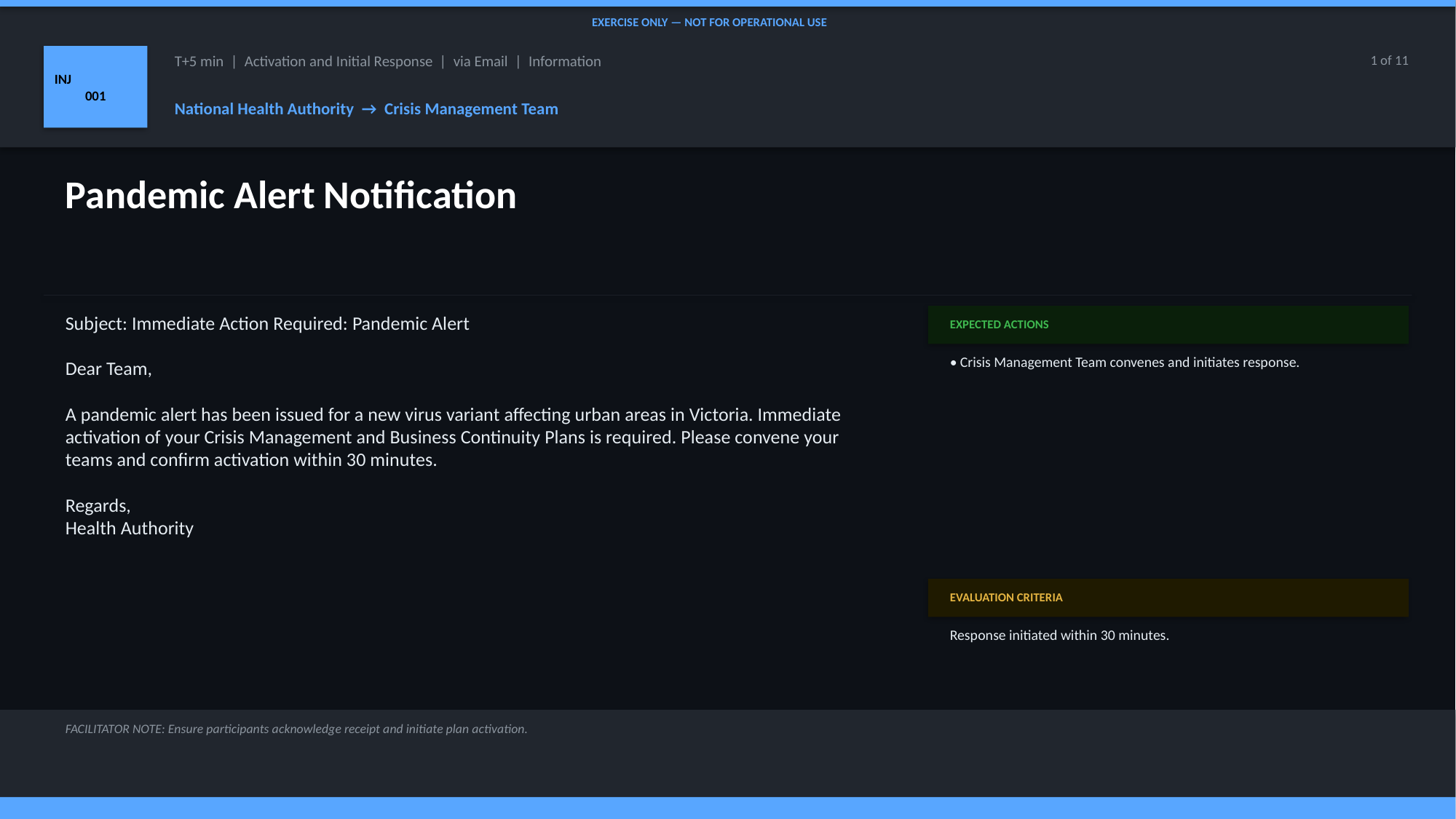

EXERCISE ONLY — NOT FOR OPERATIONAL USE
INJ
001
T+5 min  |  Activation and Initial Response  |  via Email  |  Information
1 of 11
National Health Authority  →  Crisis Management Team
Pandemic Alert Notification

Subject: Immediate Action Required: Pandemic Alert

Dear Team,

A pandemic alert has been issued for a new virus variant affecting urban areas in Victoria. Immediate activation of your Crisis Management and Business Continuity Plans is required. Please convene your teams and confirm activation within 30 minutes.

Regards,
Health Authority

EXPECTED ACTIONS
• Crisis Management Team convenes and initiates response.

EVALUATION CRITERIA
Response initiated within 30 minutes.

FACILITATOR NOTE: Ensure participants acknowledge receipt and initiate plan activation.